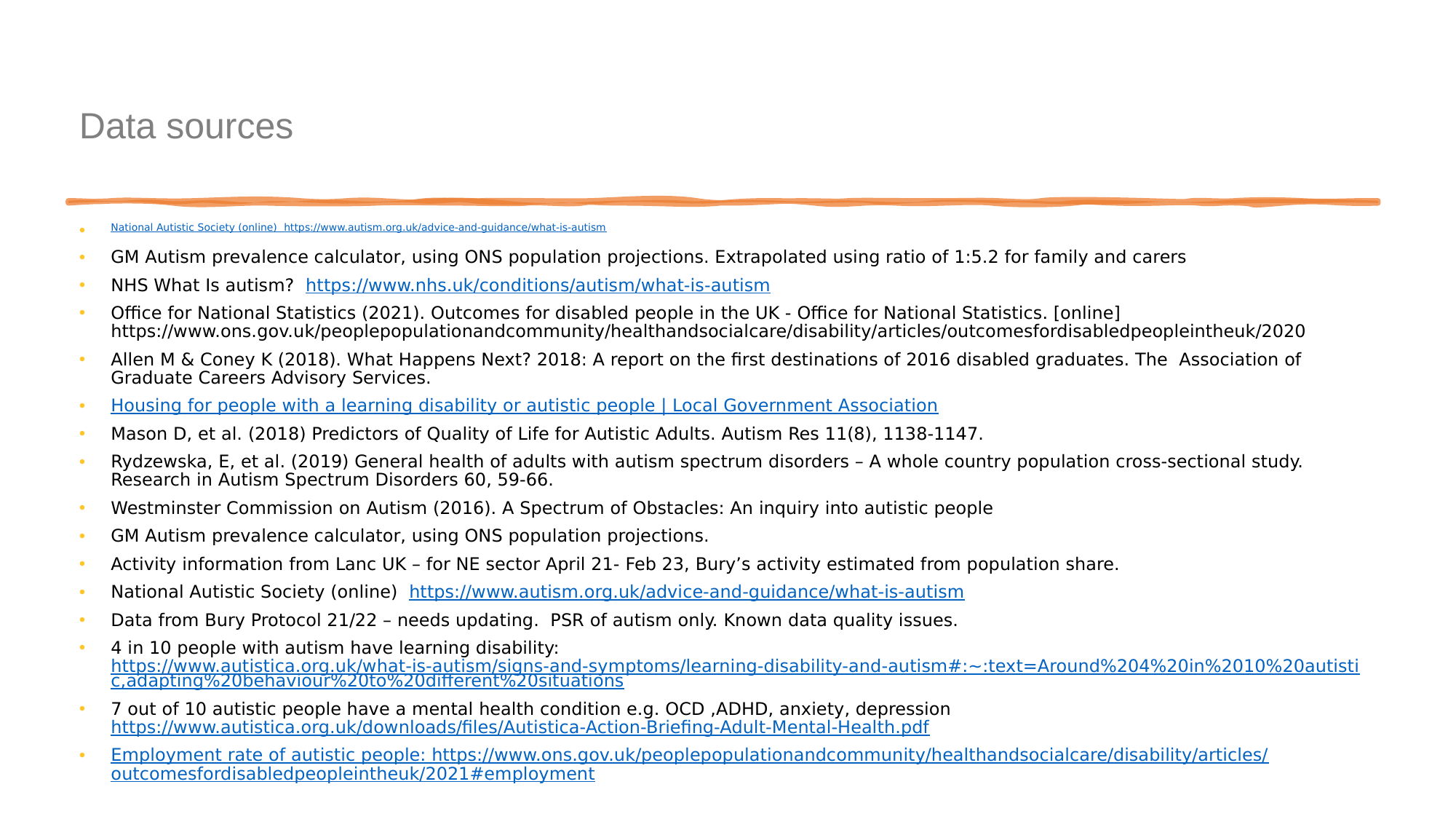

# Data sources

National Autistic Society (online)  https://www.autism.org.uk/advice-and-guidance/what-is-autism
GM Autism prevalence calculator, using ONS population projections. Extrapolated using ratio of 1:5.2 for family and carers
NHS What Is autism?  https://www.nhs.uk/conditions/autism/what-is-autism
Office for National Statistics (2021). Outcomes for disabled people in the UK - Office for National Statistics. [online] https://www.ons.gov.uk/peoplepopulationandcommunity/healthandsocialcare/disability/articles/outcomesfordisabledpeopleintheuk/2020
Allen M & Coney K (2018). What Happens Next? 2018: A report on the first destinations of 2016 disabled graduates. The  Association of Graduate Careers Advisory Services.
Housing for people with a learning disability or autistic people | Local Government Association
Mason D, et al. (2018) Predictors of Quality of Life for Autistic Adults. Autism Res 11(8), 1138-1147.
Rydzewska, E, et al. (2019) General health of adults with autism spectrum disorders – A whole country population cross-sectional study. Research in Autism Spectrum Disorders 60, 59-66.
Westminster Commission on Autism (2016). A Spectrum of Obstacles: An inquiry into autistic people. to healthcare for autistic people.
GM Autism prevalence calculator, using ONS population projections.
Activity information from Lanc UK – for NE sector April 21- Feb 23, Bury’s activity estimated from population share.
National Autistic Society (online)  https://www.autism.org.uk/advice-and-guidance/what-is-autism
Data from Bury Protocol 21/22 – needs updating.  PSR of autism only. Known data quality issues.
4 in 10 people with autism have learning disability: https://www.autistica.org.uk/what-is-autism/signs-and-symptoms/learning-disability-and-autism#:~:text=Around%204%20in%2010%20autistic,adapting%20behaviour%20to%20different%20situations
7 out of 10 autistic people have a mental health condition e.g. OCD ,ADHD, anxiety, depression https://www.autistica.org.uk/downloads/files/Autistica-Action-Briefing-Adult-Mental-Health.pdf
Employment rate of autistic people: https://www.ons.gov.uk/peoplepopulationandcommunity/healthandsocialcare/disability/articles/outcomesfordisabledpeopleintheuk/2021#employment